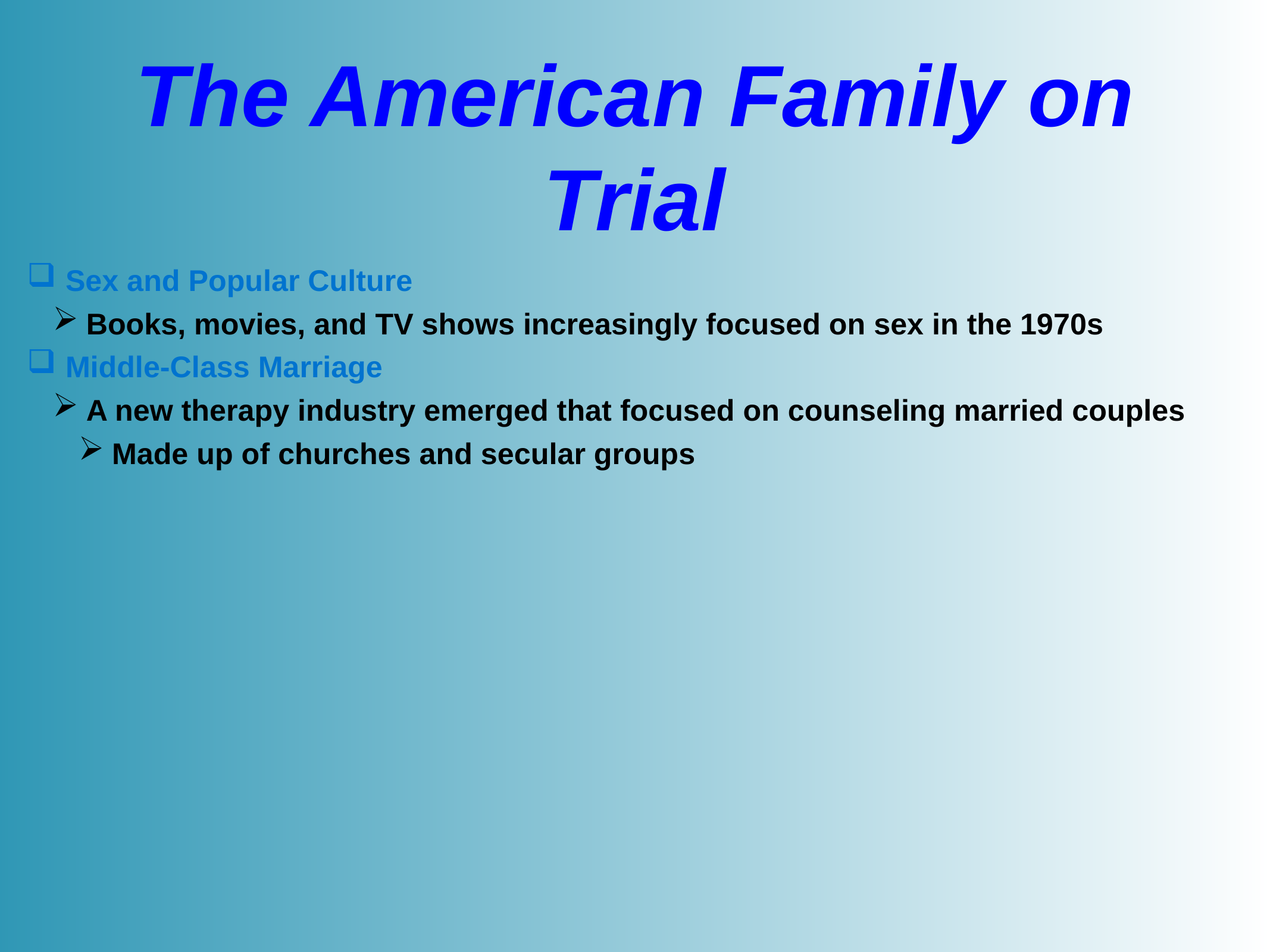

# The American Family on Trial
Sex and Popular Culture
Books, movies, and TV shows increasingly focused on sex in the 1970s
Middle-Class Marriage
A new therapy industry emerged that focused on counseling married couples
Made up of churches and secular groups